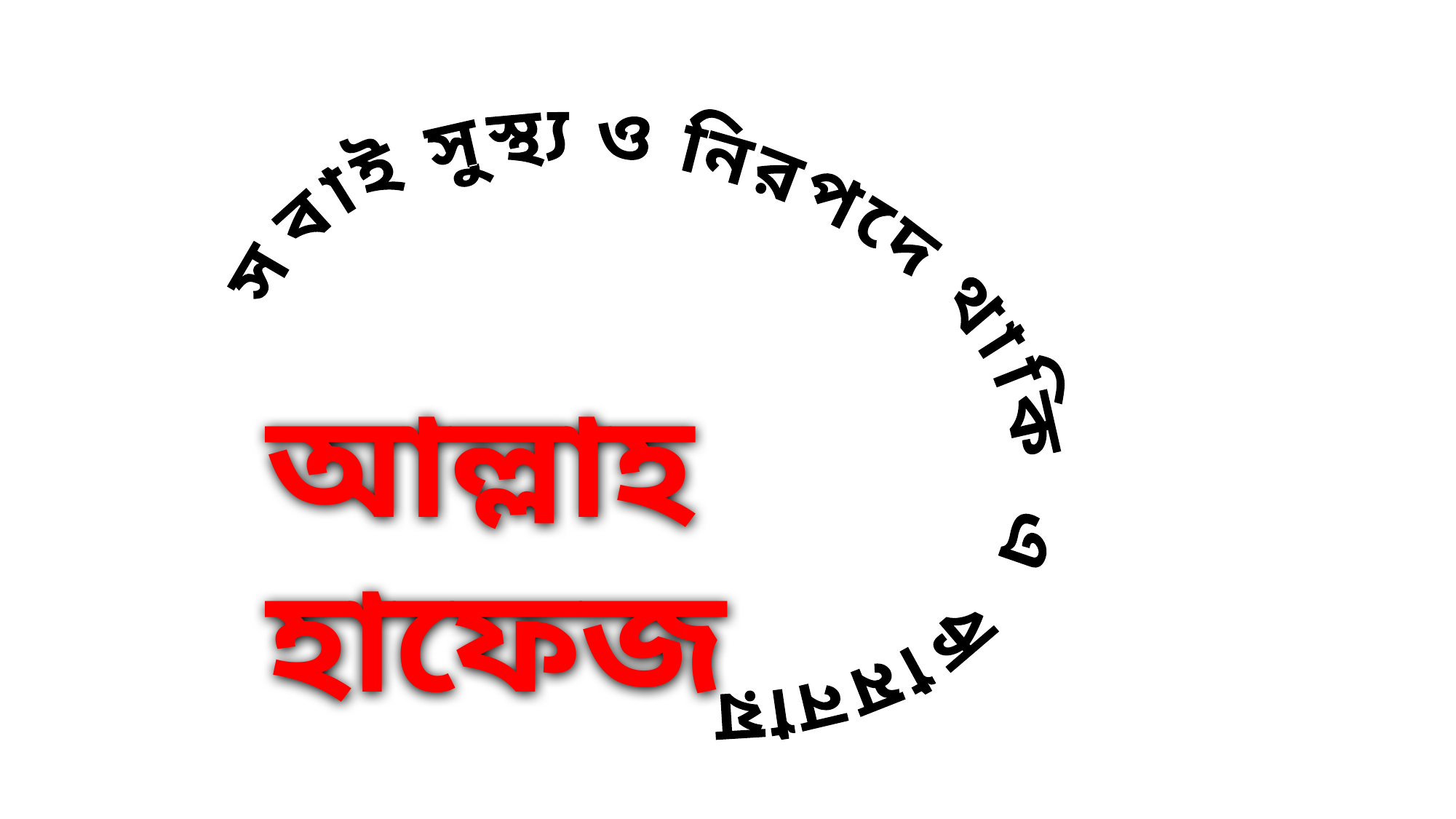

সবাই সুস্থ্য ও নিরপদে থাকি এ কামনায়

আল্লাহ হাফেজ